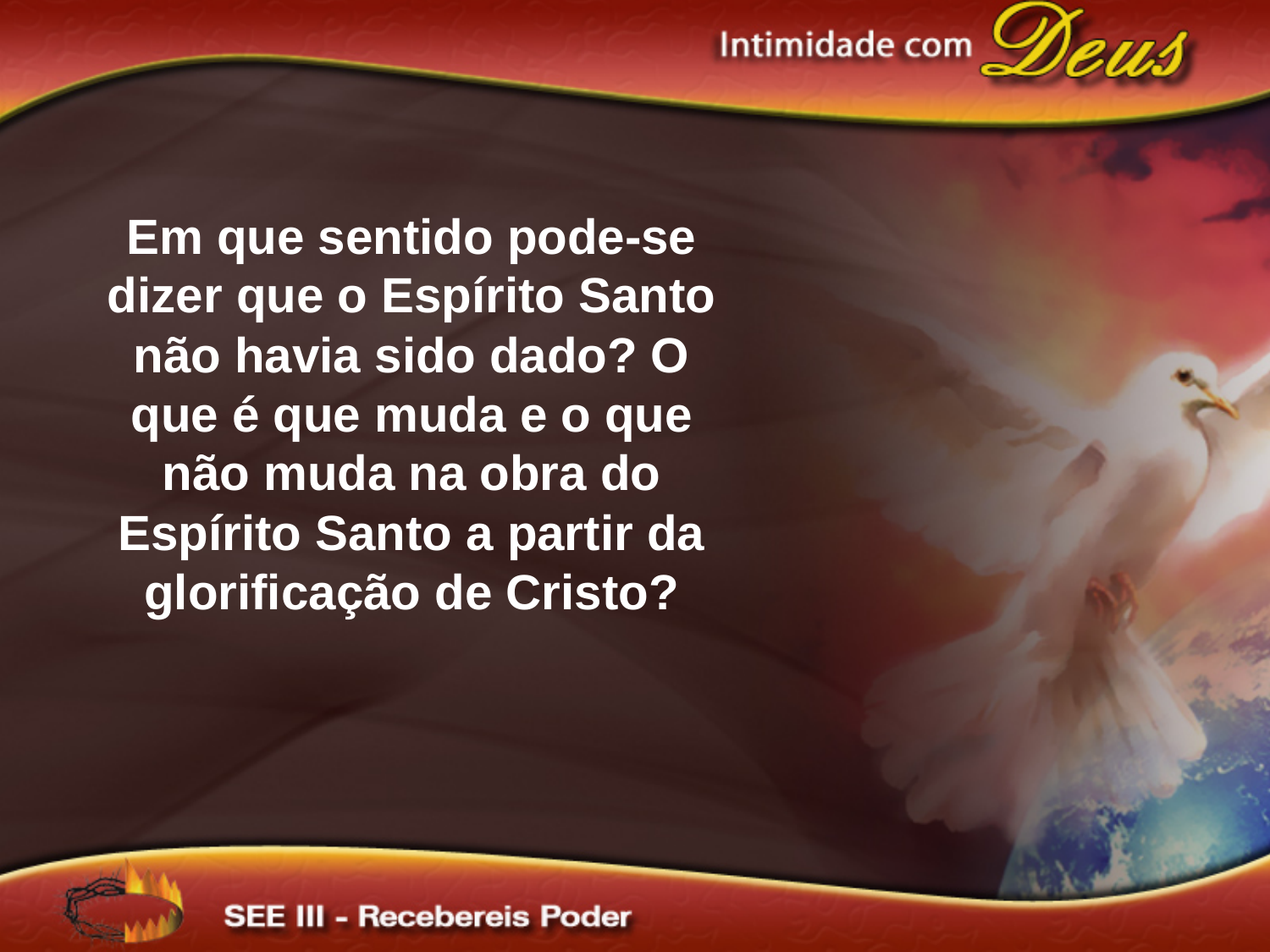

Em que sentido pode-se dizer que o Espírito Santo não havia sido dado? O que é que muda e o que não muda na obra do Espírito Santo a partir da glorificação de Cristo?